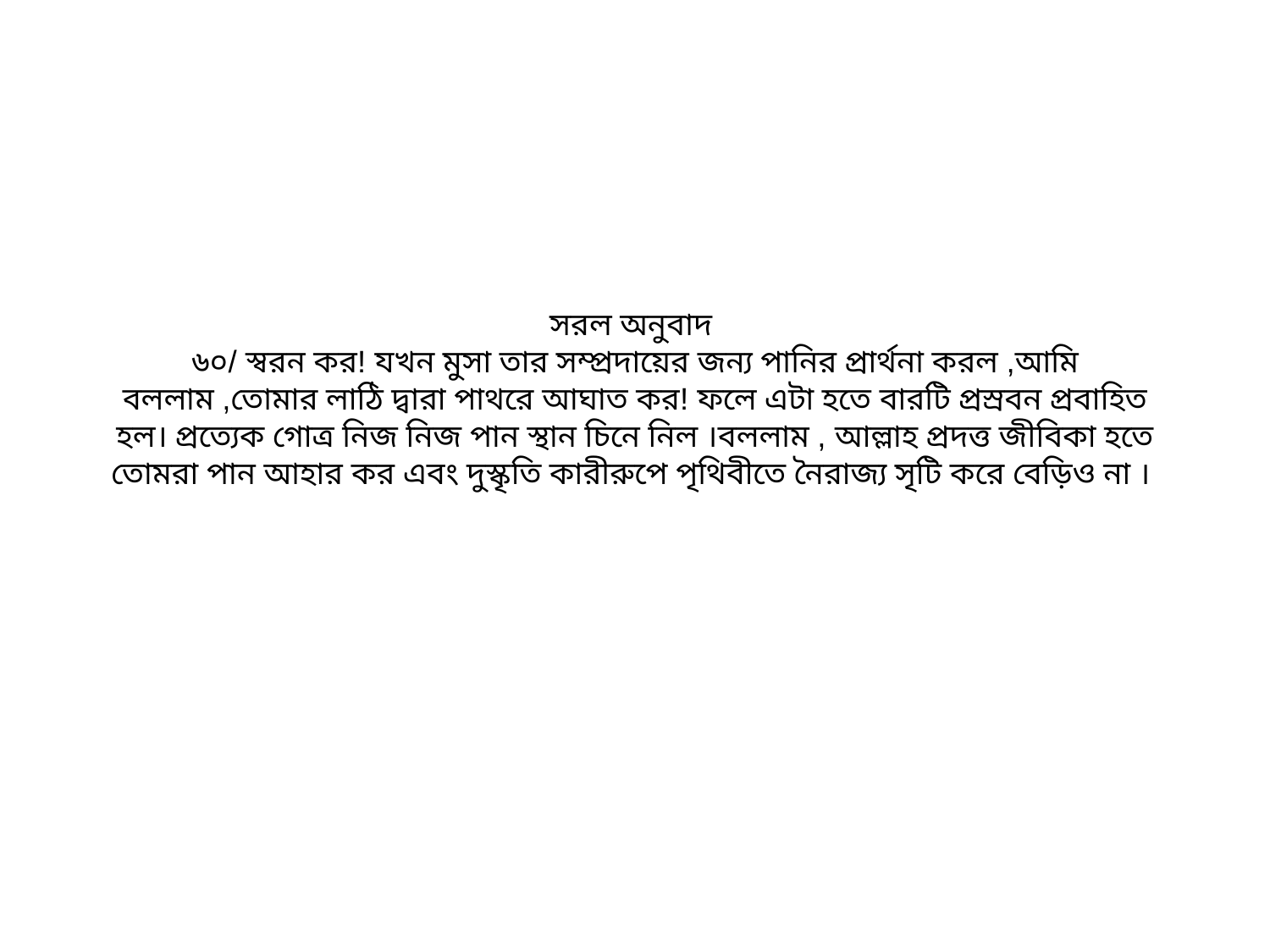

# সরল অনুবাদ ৬০/ স্বরন কর! যখন মুসা তার সম্প্রদায়ের জন্য পানির প্রার্থনা করল ,আমি বললাম ,তোমার লাঠি দ্বারা পাথরে আঘাত কর! ফলে এটা হতে বারটি প্রস্রবন প্রবাহিত হল। প্রত্যেক গোত্র নিজ নিজ পান স্থান চিনে নিল ।বললাম , আল্লাহ প্রদত্ত জীবিকা হতে তোমরা পান আহার কর এবং দুস্কৃতি কারীরুপে পৃথিবীতে নৈরাজ্য সৃটি করে বেড়িও না ।